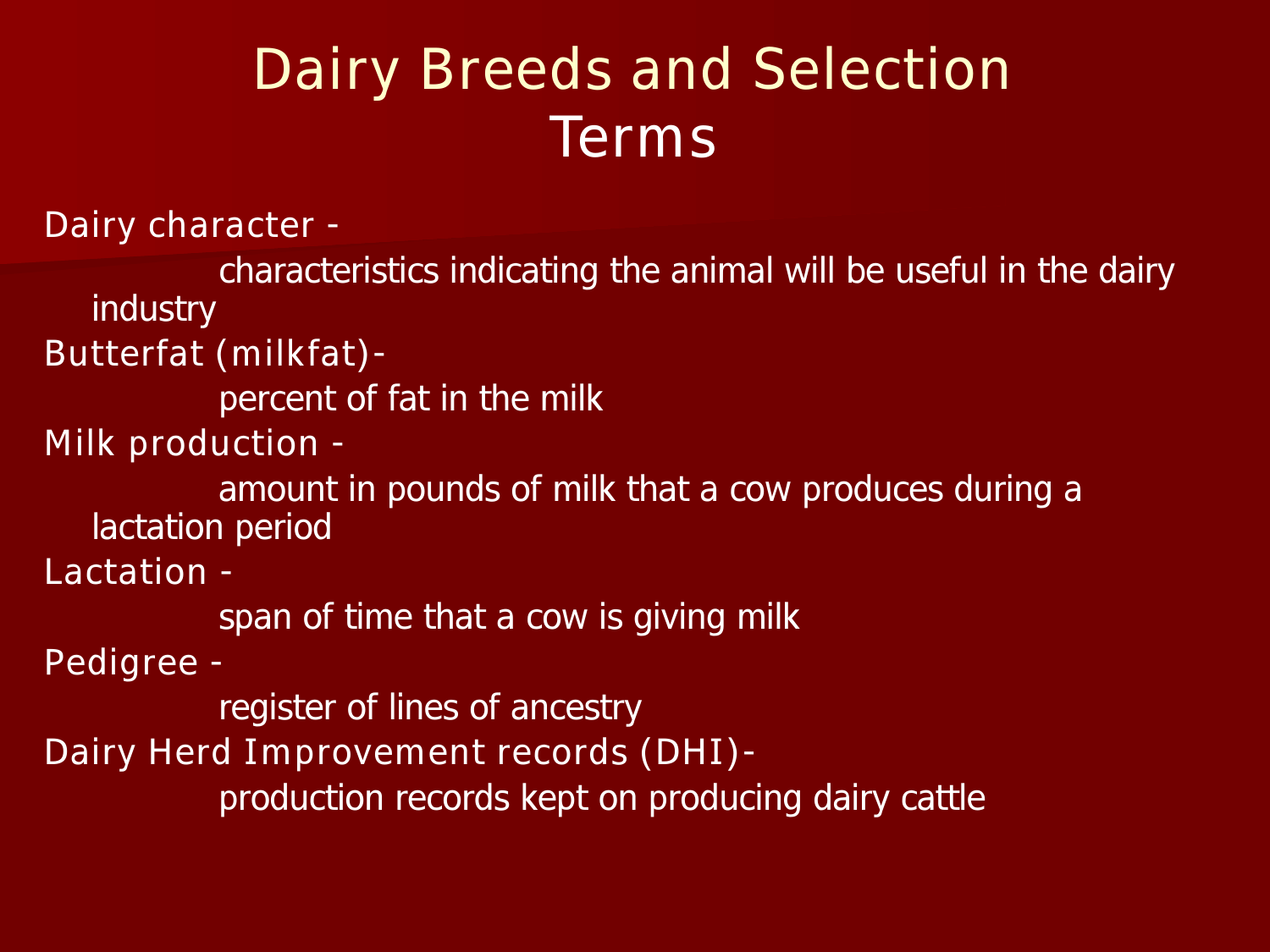

# Dairy Breeds and Selection Terms
Dairy character -
		characteristics indicating the animal will be useful in the dairy industry
Butterfat (milkfat)-
		percent of fat in the milk
Milk production -
		amount in pounds of milk that a cow produces during a lactation period
Lactation -
		span of time that a cow is giving milk
Pedigree -
		register of lines of ancestry
Dairy Herd Improvement records (DHI)-
		production records kept on producing dairy cattle